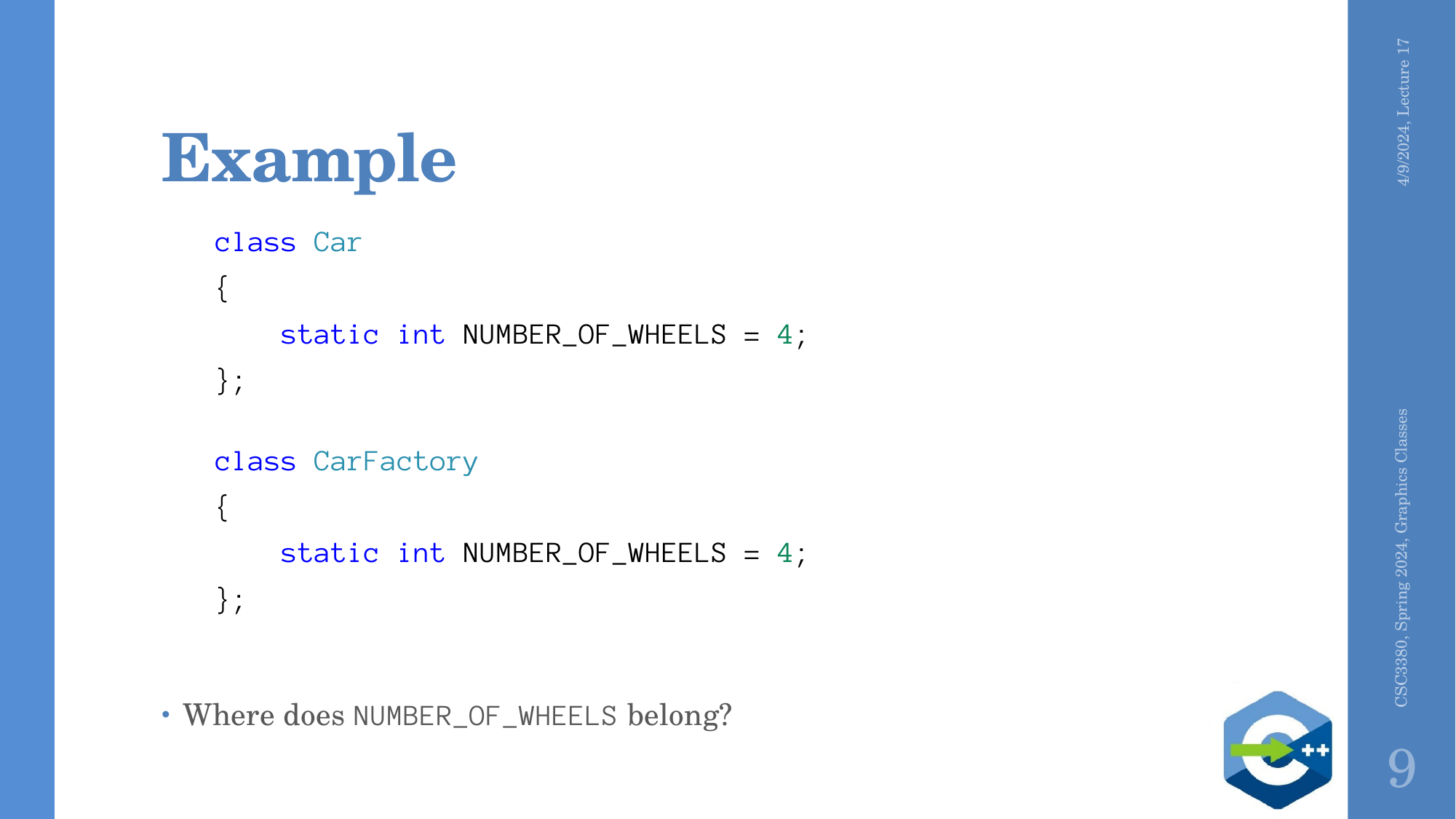

# Example
4/9/2024, Lecture 17
class Car
{
    static int NUMBER_OF_WHEELS = 4;
};
class CarFactory
{
    static int NUMBER_OF_WHEELS = 4;
};

Where does NUMBER_OF_WHEELS belong?
CSC3380, Spring 2024, Graphics Classes
9